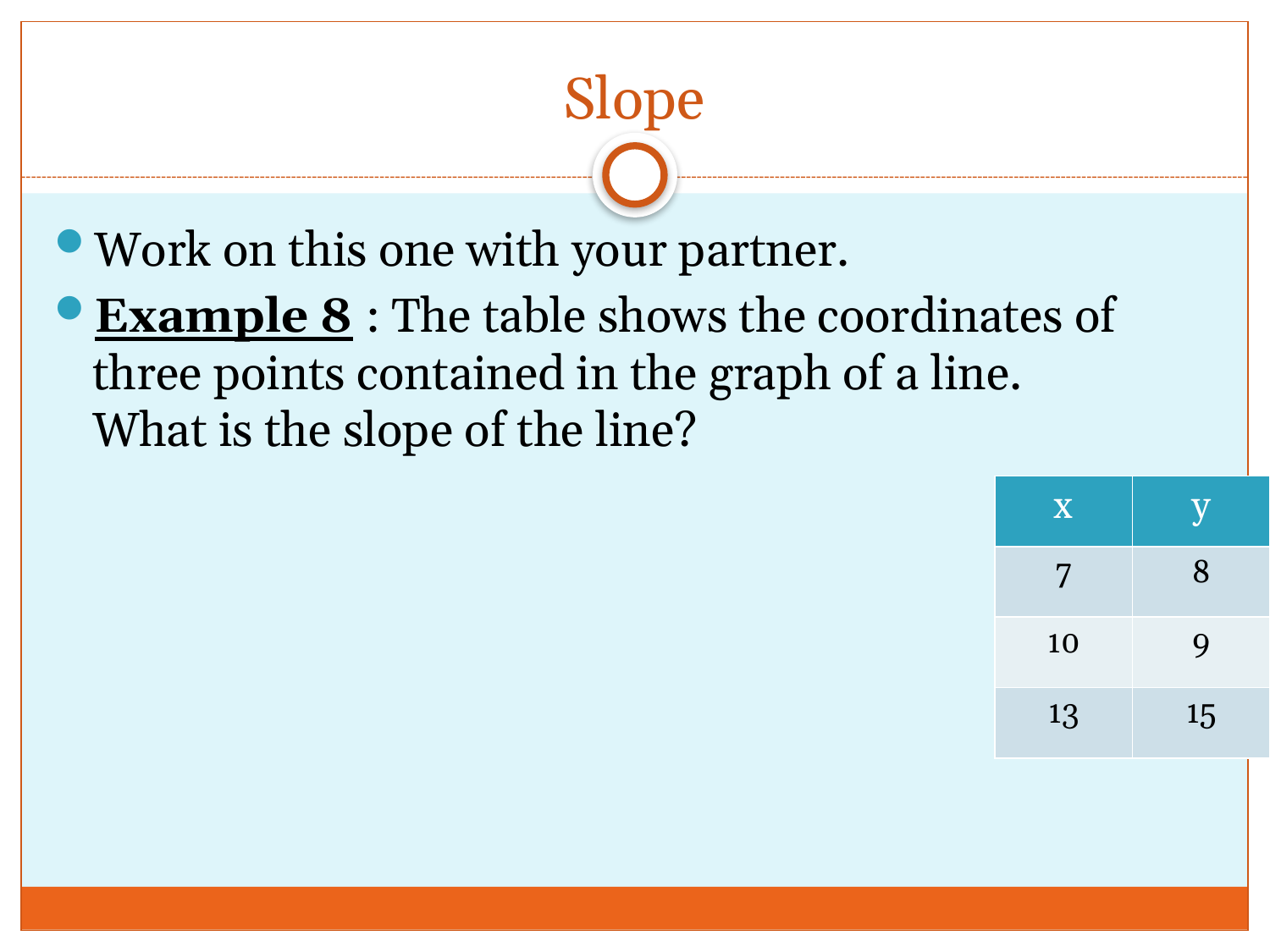

# Slope
Work on this one with your partner.
Example 8 : The table shows the coordinates of three points contained in the graph of a line.
What is the slope of the line?

| x | y |
| --- | --- |
| 7 | 8 |
| 10 | 9 |
| 13 | 15 |